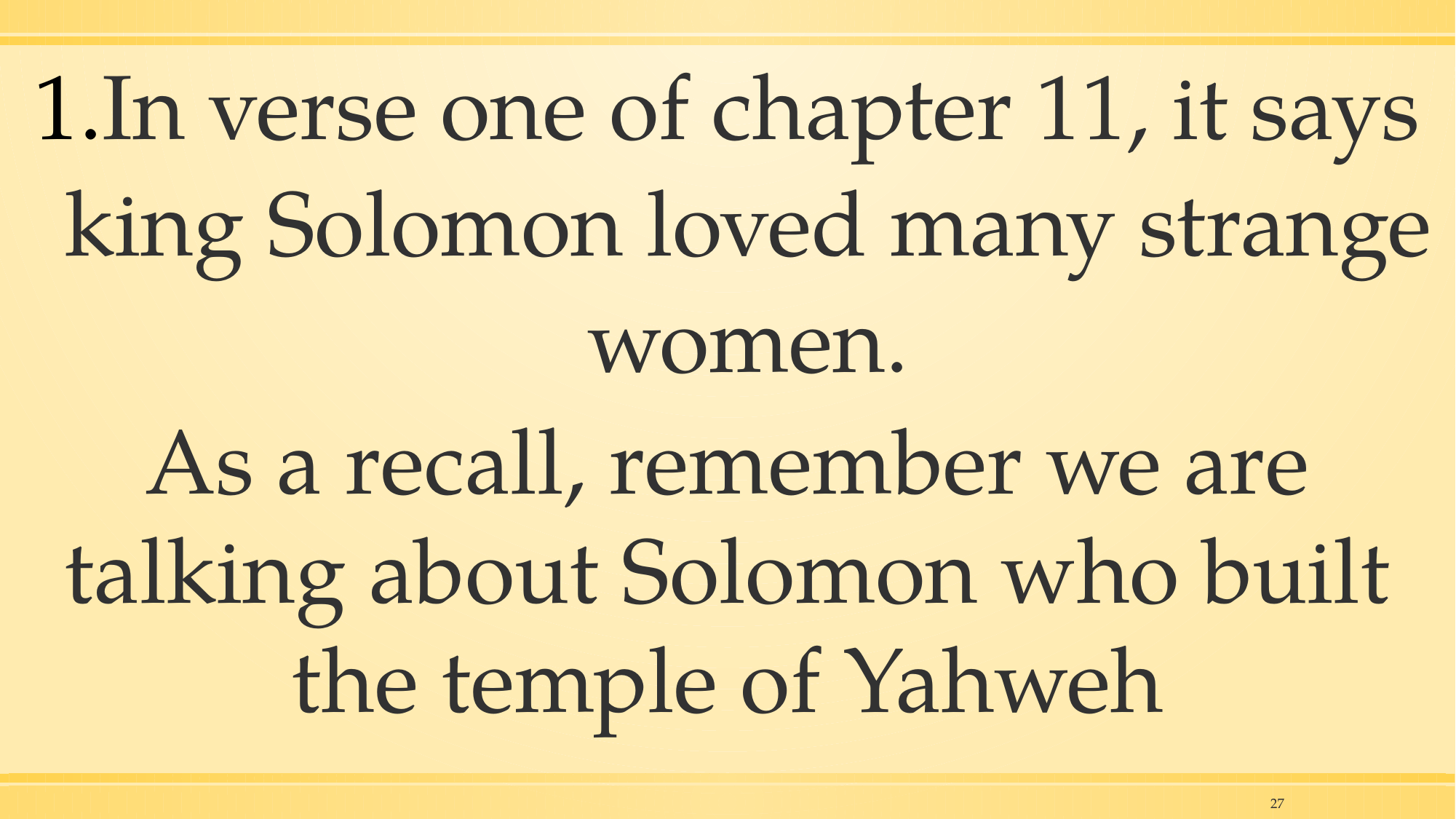

In verse one of chapter 11, it says king Solomon loved many strange women.
As a recall, remember we are talking about Solomon who built the temple of Yahweh
27